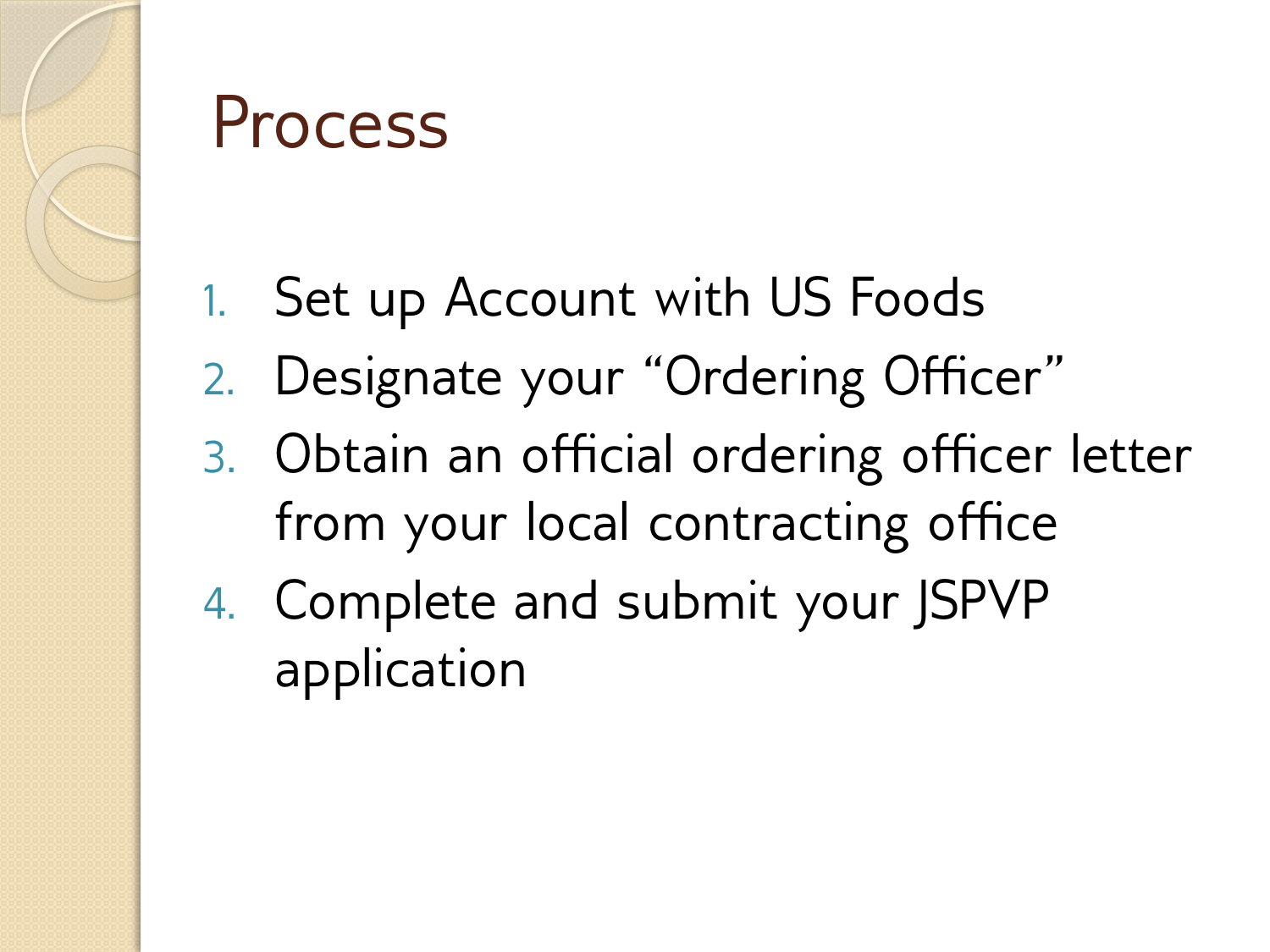

# Process
Set up Account with US Foods
Designate your “Ordering Officer”
Obtain an official ordering officer letter from your local contracting office
Complete and submit your JSPVP application